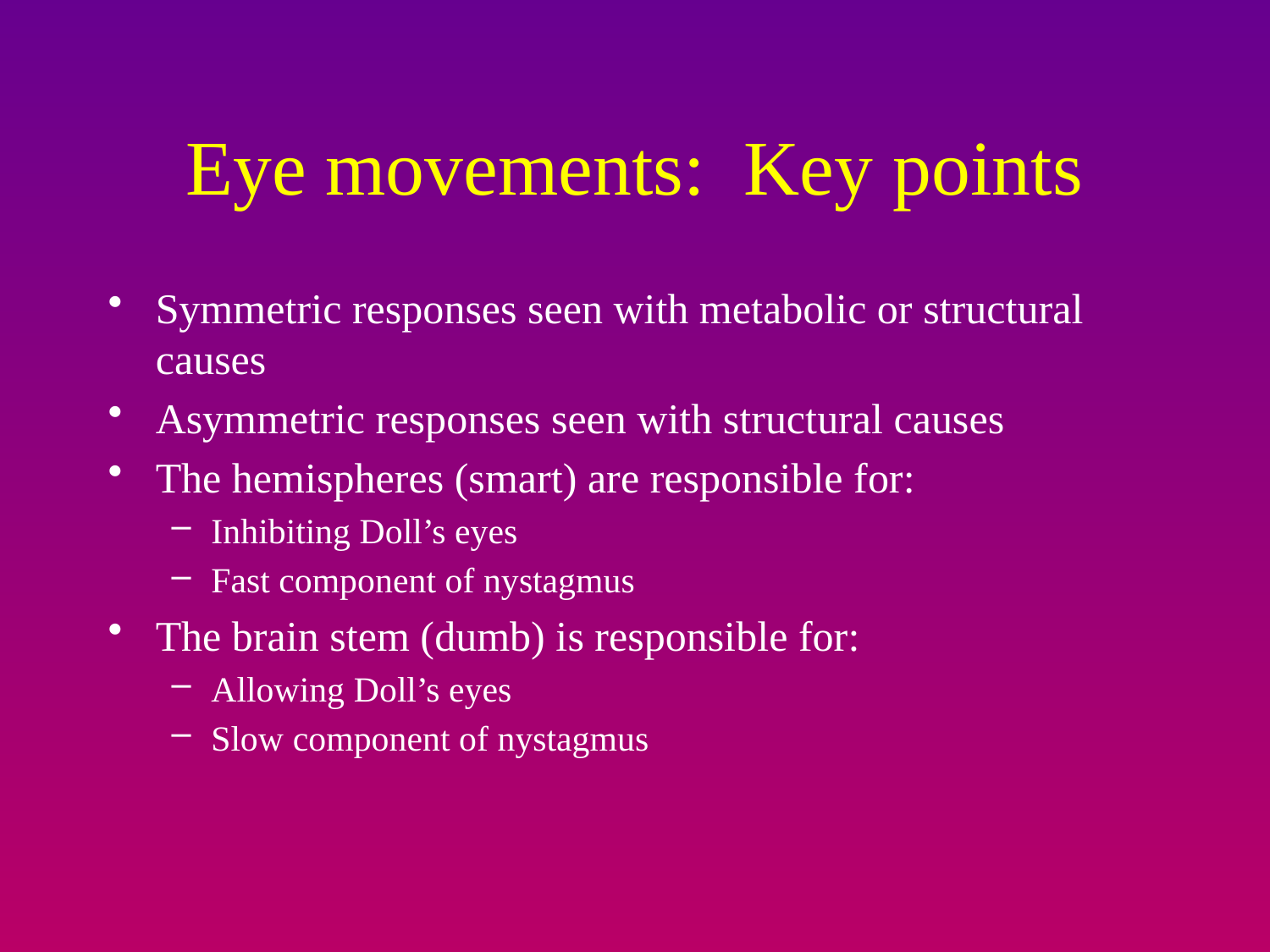

# Eye movements:  Key points
Symmetric responses seen with metabolic or structural causes
Asymmetric responses seen with structural causes
The hemispheres (smart) are responsible for:
Inhibiting Doll’s eyes
Fast component of nystagmus
The brain stem (dumb) is responsible for:
Allowing Doll’s eyes
Slow component of nystagmus